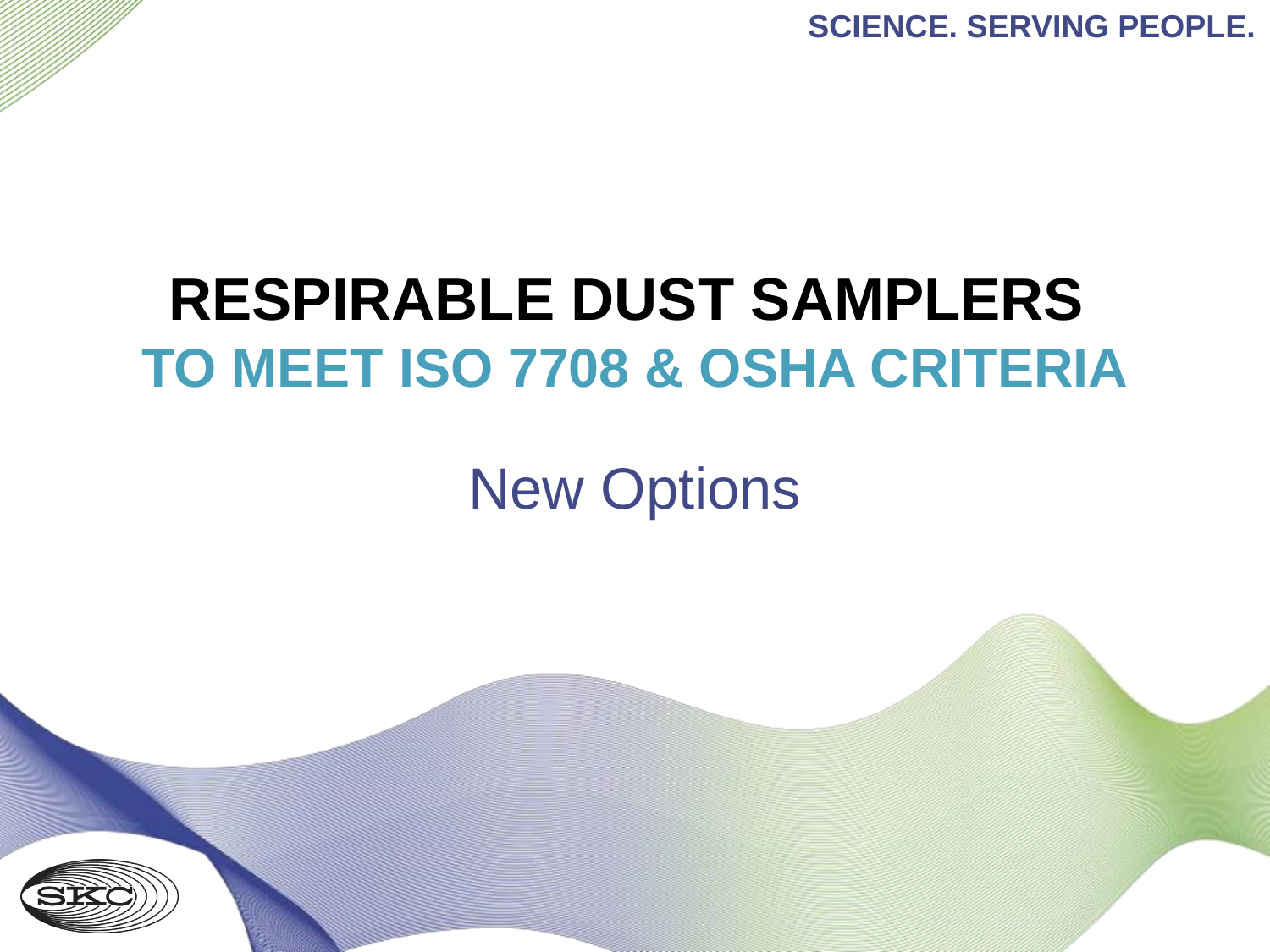

# RESPIRABLE DUST SAMPLERS TO MEET ISO 7708 & OSHA CRITERIA
New Options